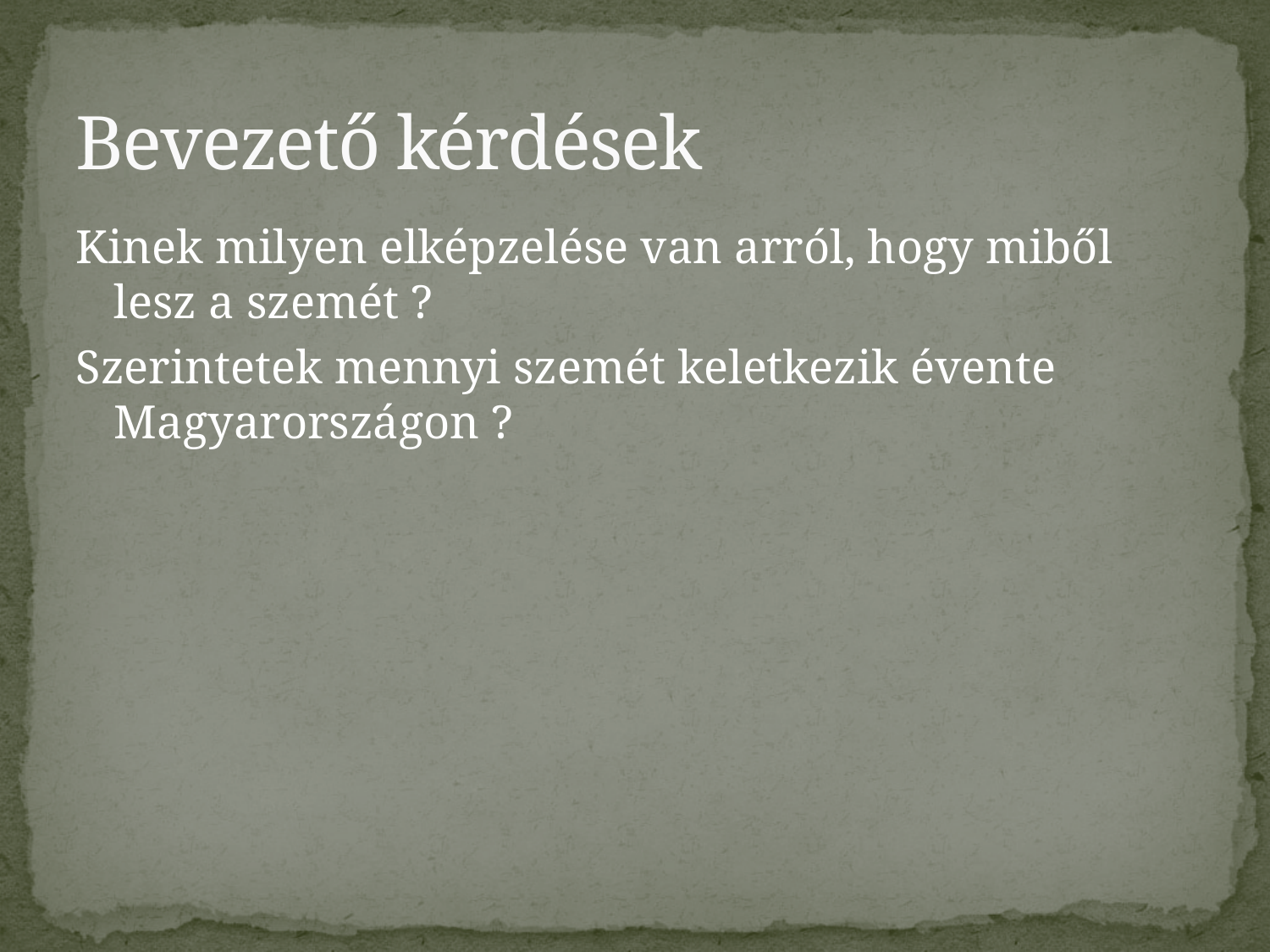

# Bevezető kérdések
Kinek milyen elképzelése van arról, hogy miből lesz a szemét ?
Szerintetek mennyi szemét keletkezik évente Magyarországon ?